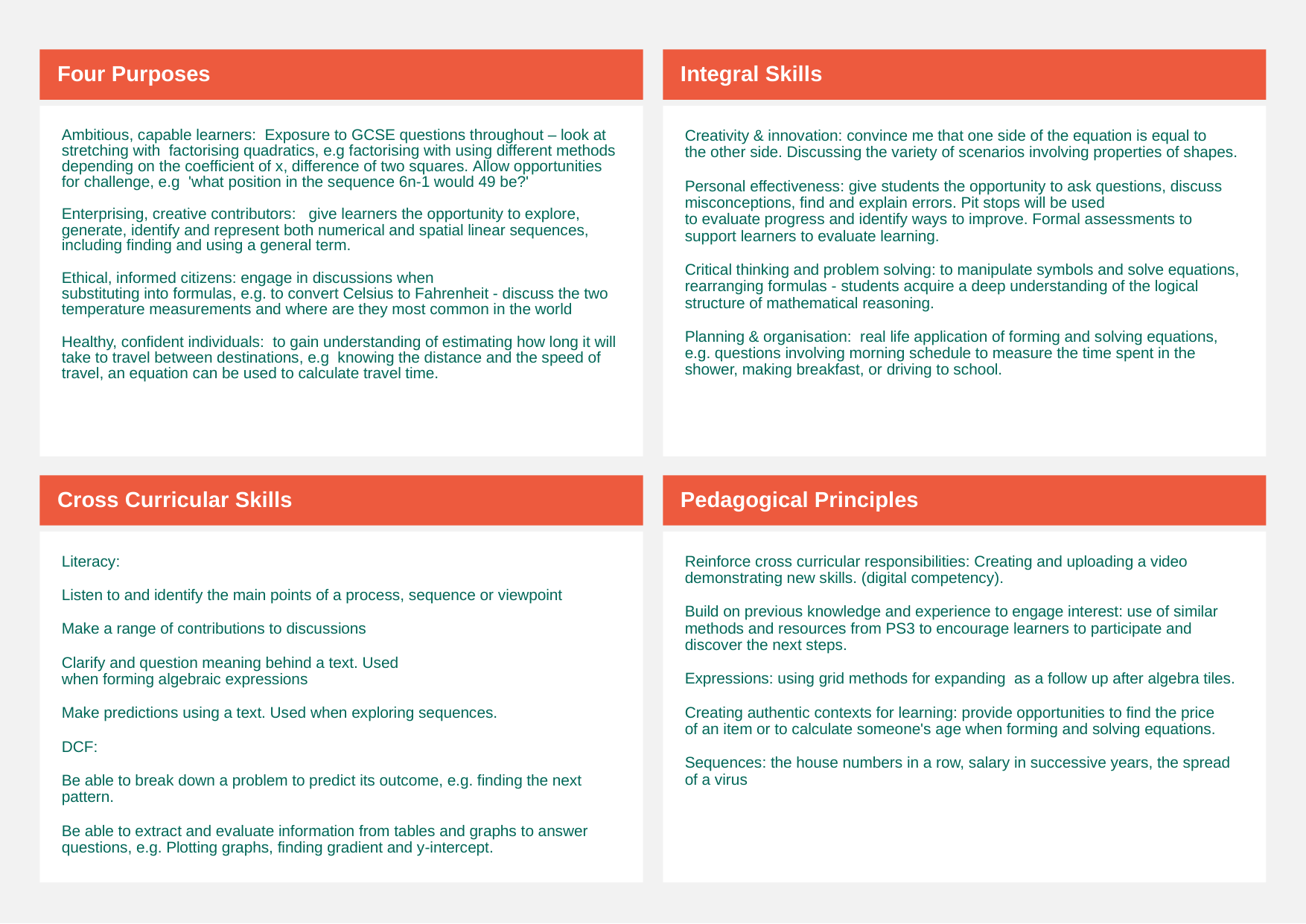

Four Purposes
Integral Skills
Ambitious, capable learners:  Exposure to GCSE questions throughout – look at stretching with  factorising quadratics, e.g factorising with using different methods depending on the coefficient of x, difference of two squares. Allow opportunities for challenge, e.g  'what position in the sequence 6n-1 would 49 be?'
Enterprising, creative contributors:   give learners the opportunity to explore, generate, identify and represent both numerical and spatial linear sequences, including finding and using a general term.
Ethical, informed citizens: engage in discussions when substituting into formulas, e.g. to convert Celsius to Fahrenheit - discuss the two temperature measurements and where are they most common in the world
Healthy, confident individuals:  to gain understanding of estimating how long it will take to travel between destinations, e.g  knowing the distance and the speed of travel, an equation can be used to calculate travel time.

Creativity & innovation: convince me that one side of the equation is equal to the other side. Discussing the variety of scenarios involving properties of shapes.
Personal effectiveness: give students the opportunity to ask questions, discuss misconceptions, find and explain errors. Pit stops will be used to evaluate progress and identify ways to improve. Formal assessments to support learners to evaluate learning.
Critical thinking and problem solving: to manipulate symbols and solve equations, rearranging formulas - students acquire a deep understanding of the logical structure of mathematical reasoning.
Planning & organisation:  real life application of forming and solving equations, e.g. questions involving morning schedule to measure the time spent in the shower, making breakfast, or driving to school.

Cross Curricular Skills
Pedagogical Principles
Literacy:
Listen to and identify the main points of a process, sequence or viewpoint
Make a range of contributions to discussions
Clarify and question meaning behind a text. Used when forming algebraic expressions​
Make predictions using a text. Used when exploring sequences​.
DCF:
Be able to break down a problem to predict its outcome, e.g. finding the next pattern.​
Be able to extract and evaluate information from tables and graphs to answer questions, e.g. Plotting graphs, finding gradient and y-intercept.
Reinforce cross curricular responsibilities: Creating and uploading a video demonstrating new skills. (digital competency).​​
​​Build on previous knowledge and experience to engage interest: use of similar methods and resources from PS3 to encourage learners to participate and discover the next steps. ​​
Expressions: using grid methods for expanding  as a follow up after algebra tiles.
​​Creating authentic contexts for learning: provide opportunities to find the price of an item or to calculate someone's age when forming and solving equations.​
Sequences: the house numbers in a row, salary in successive years, the spread of a virus